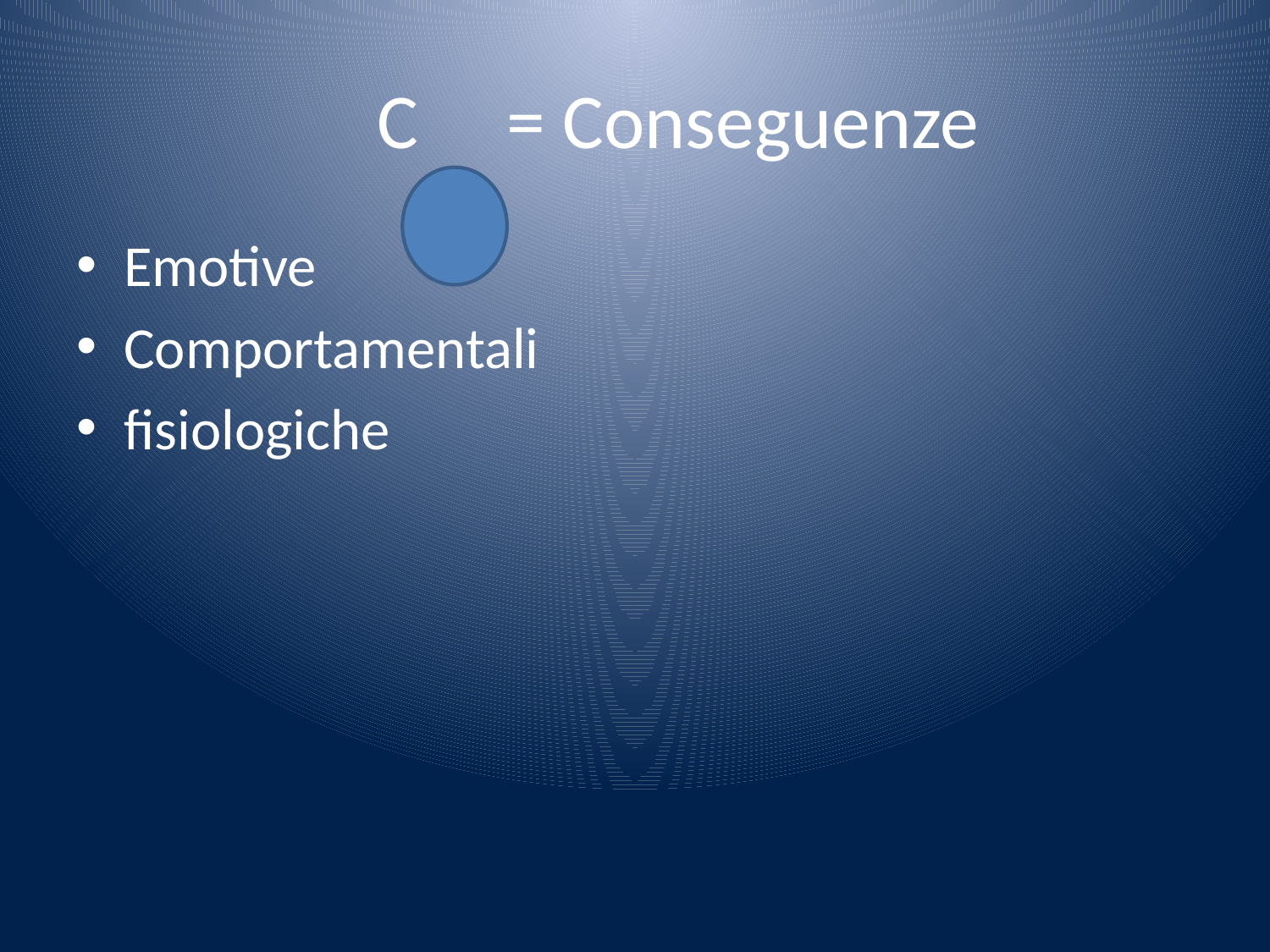

# C     = Conseguenze

Emotive
Comportamentali
fisiologiche